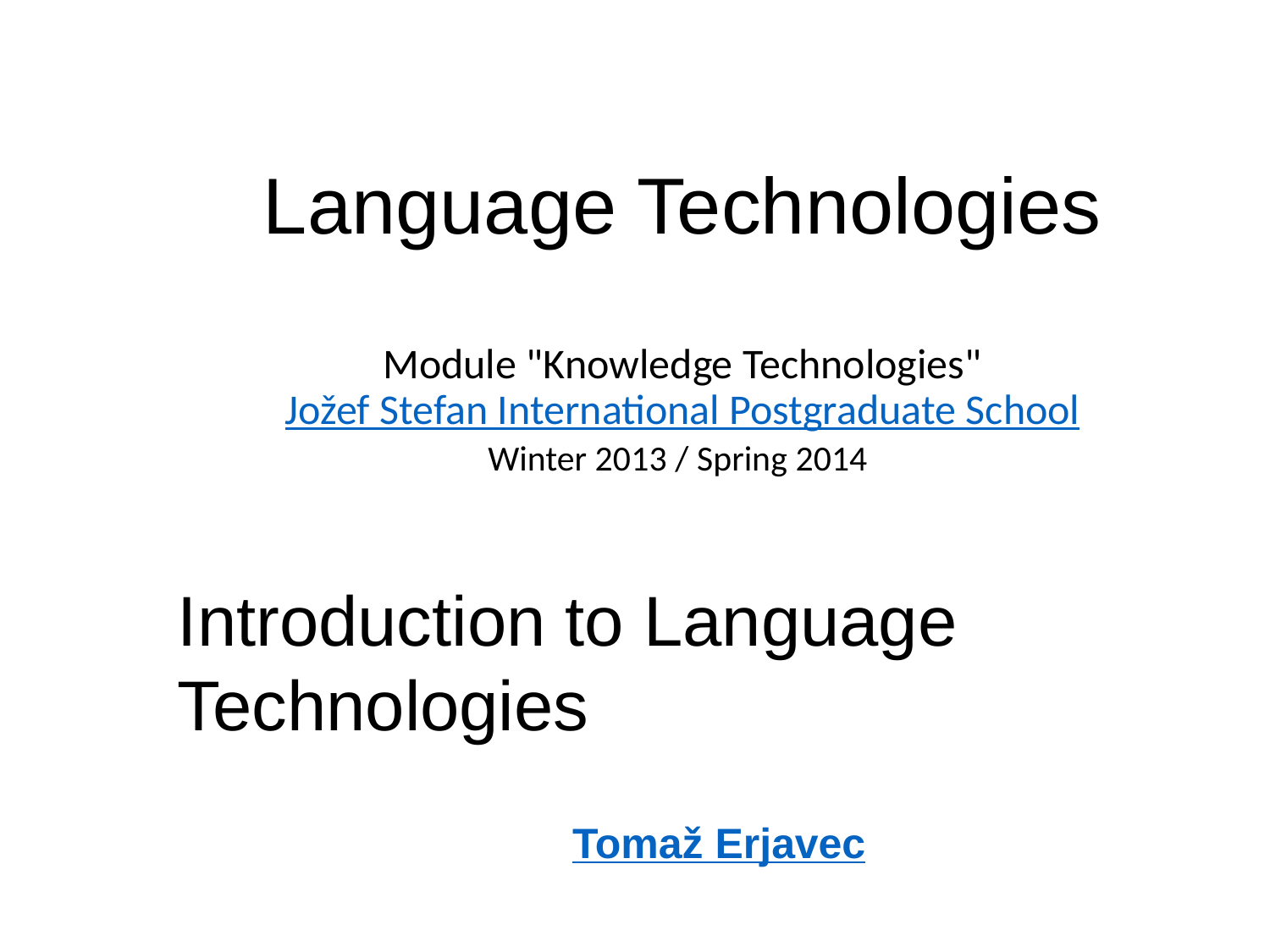

# Language Technologies Module "Knowledge Technologies" Jožef Stefan International Postgraduate School Winter 2013 / Spring 2014
Introduction to Language Technologies
Tomaž Erjavec